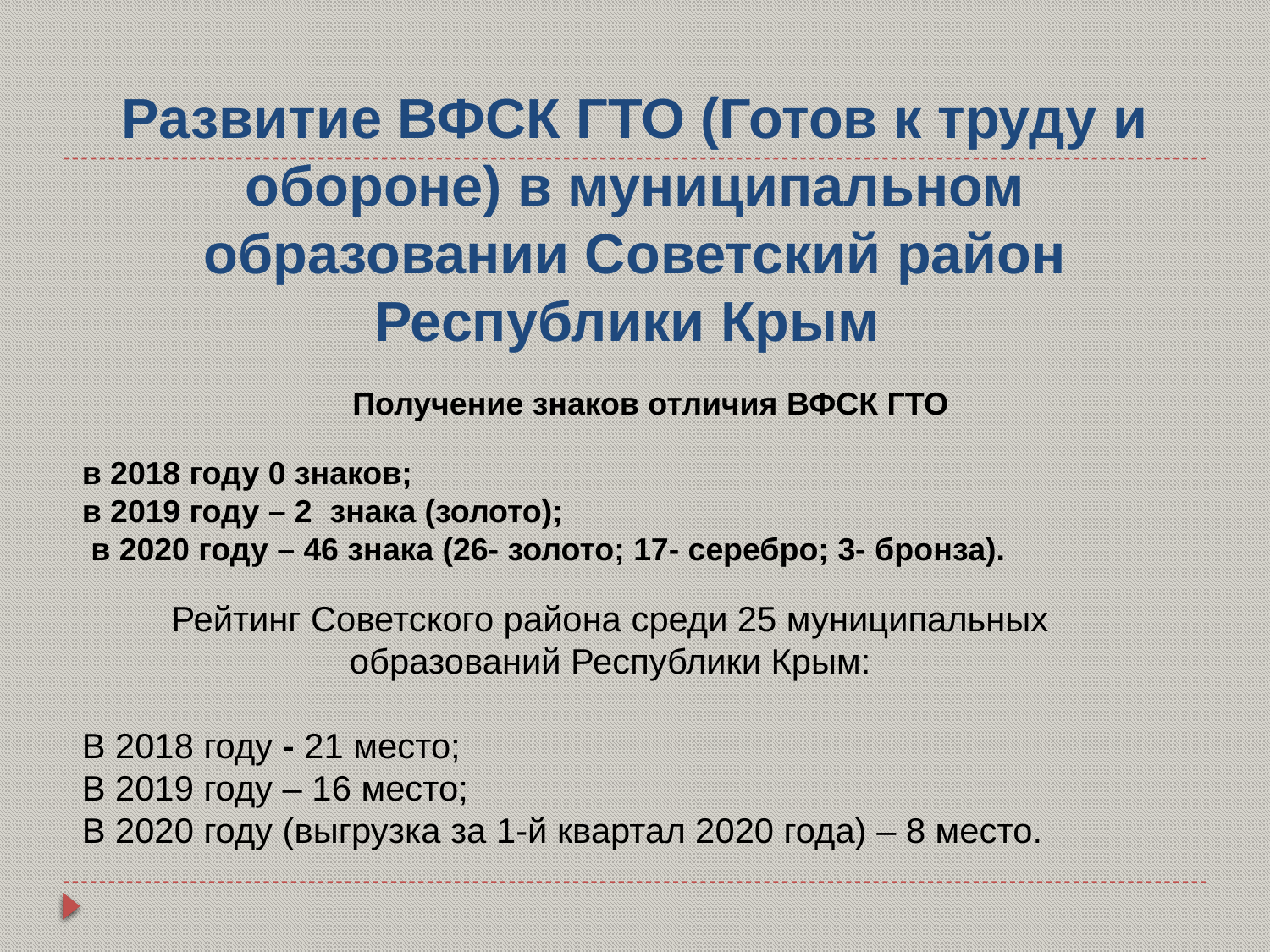

# Развитие ВФСК ГТО (Готов к труду и обороне) в муниципальном образовании Советский район Республики Крым
 Получение знаков отличия ВФСК ГТО
в 2018 году 0 знаков;
в 2019 году – 2  знака (золото);
 в 2020 году – 46 знака (26- золото; 17- серебро; 3- бронза).
Рейтинг Советского района среди 25 муниципальных образований Республики Крым:

В 2018 году - 21 место;
В 2019 году – 16 место;
В 2020 году (выгрузка за 1-й квартал 2020 года) – 8 место.